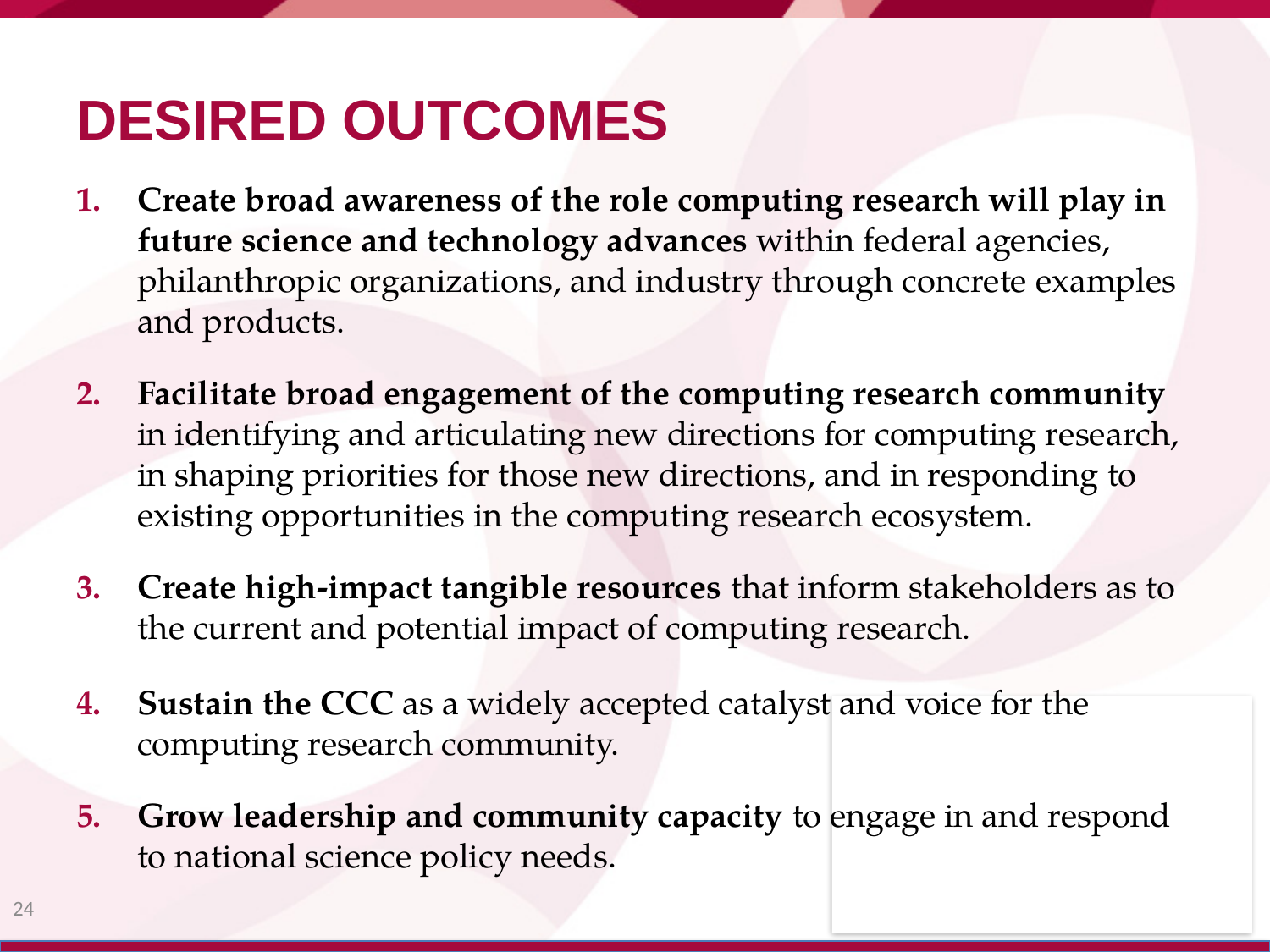

# Desired Outcomes
Create broad awareness of the role computing research will play in future science and technology advances within federal agencies, philanthropic organizations, and industry through concrete examples and products.
Facilitate broad engagement of the computing research community in identifying and articulating new directions for computing research, in shaping priorities for those new directions, and in responding to existing opportunities in the computing research ecosystem.
Create high-impact tangible resources that inform stakeholders as to the current and potential impact of computing research.

Sustain the CCC as a widely accepted catalyst and voice for the computing research community.
Grow leadership and community capacity to engage in and respond to national science policy needs.

24